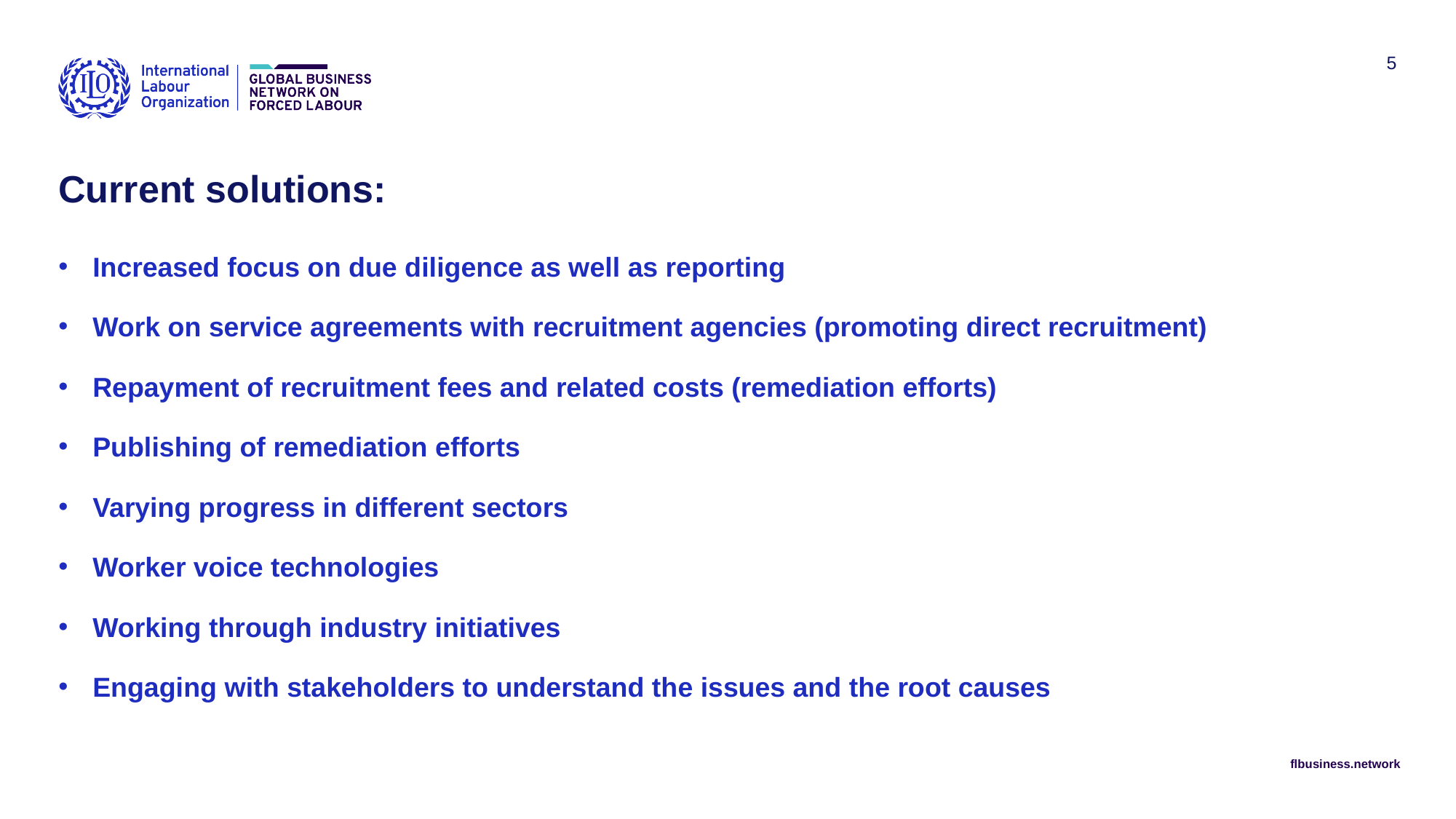

5
# Current solutions:
Increased focus on due diligence as well as reporting
Work on service agreements with recruitment agencies (promoting direct recruitment)
Repayment of recruitment fees and related costs (remediation efforts)
Publishing of remediation efforts
Varying progress in different sectors
Worker voice technologies
Working through industry initiatives
Engaging with stakeholders to understand the issues and the root causes

Date: Monday / 01 / October / 2019